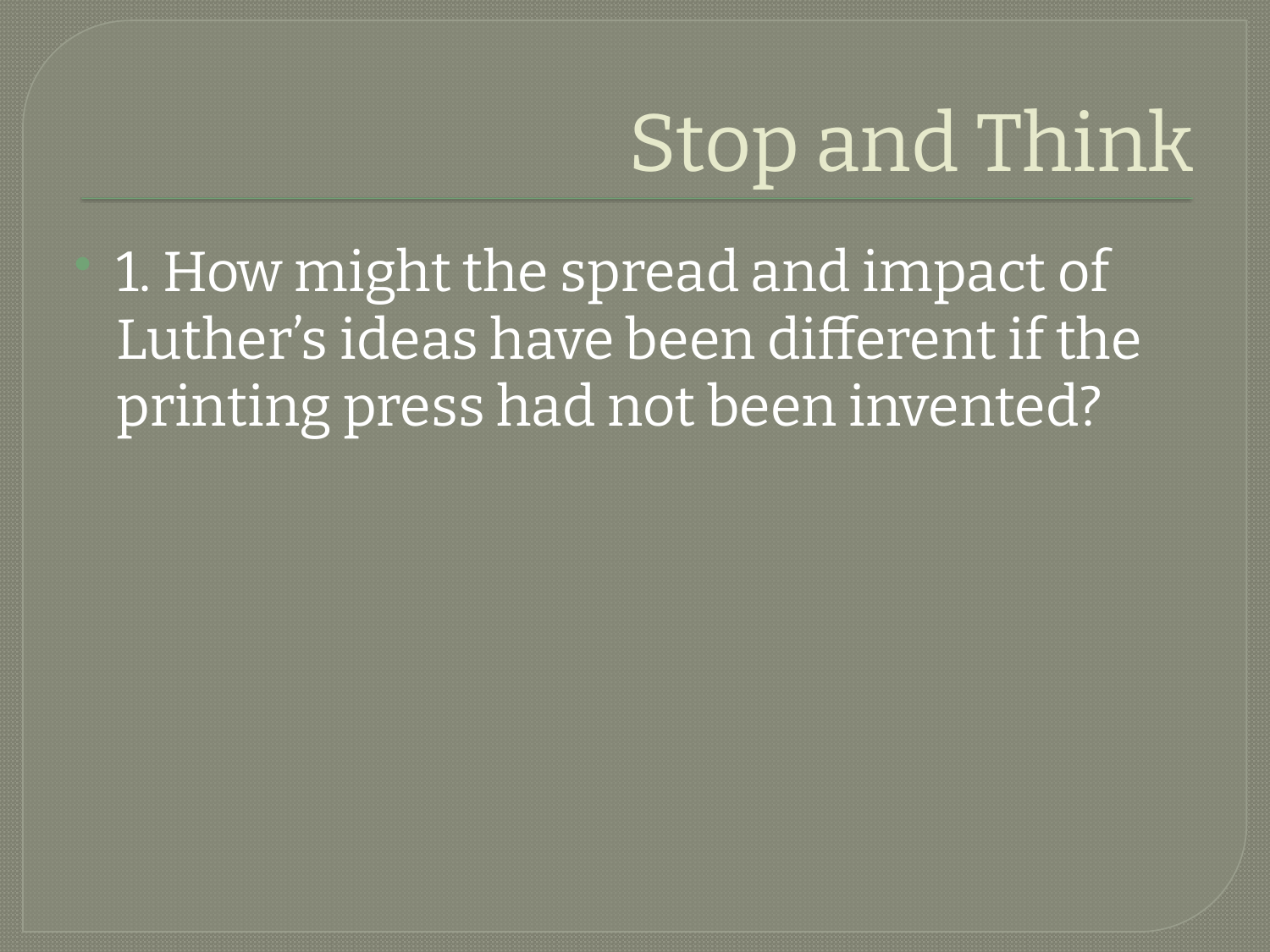

# Stop and Think
1. How might the spread and impact of Luther’s ideas have been different if the printing press had not been invented?